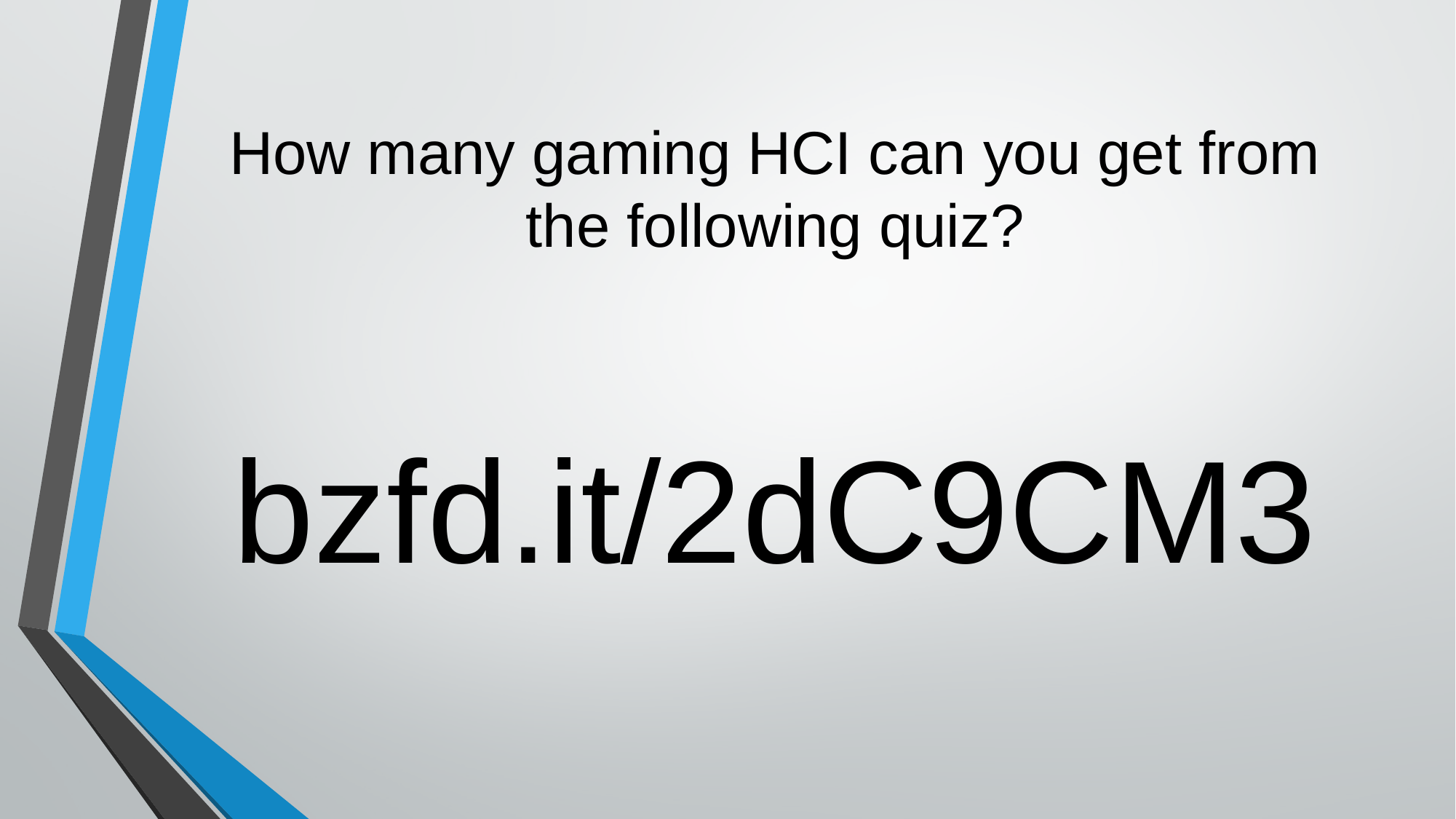

# How many gaming HCI can you get from the following quiz?
bzfd.it/2dC9CM3